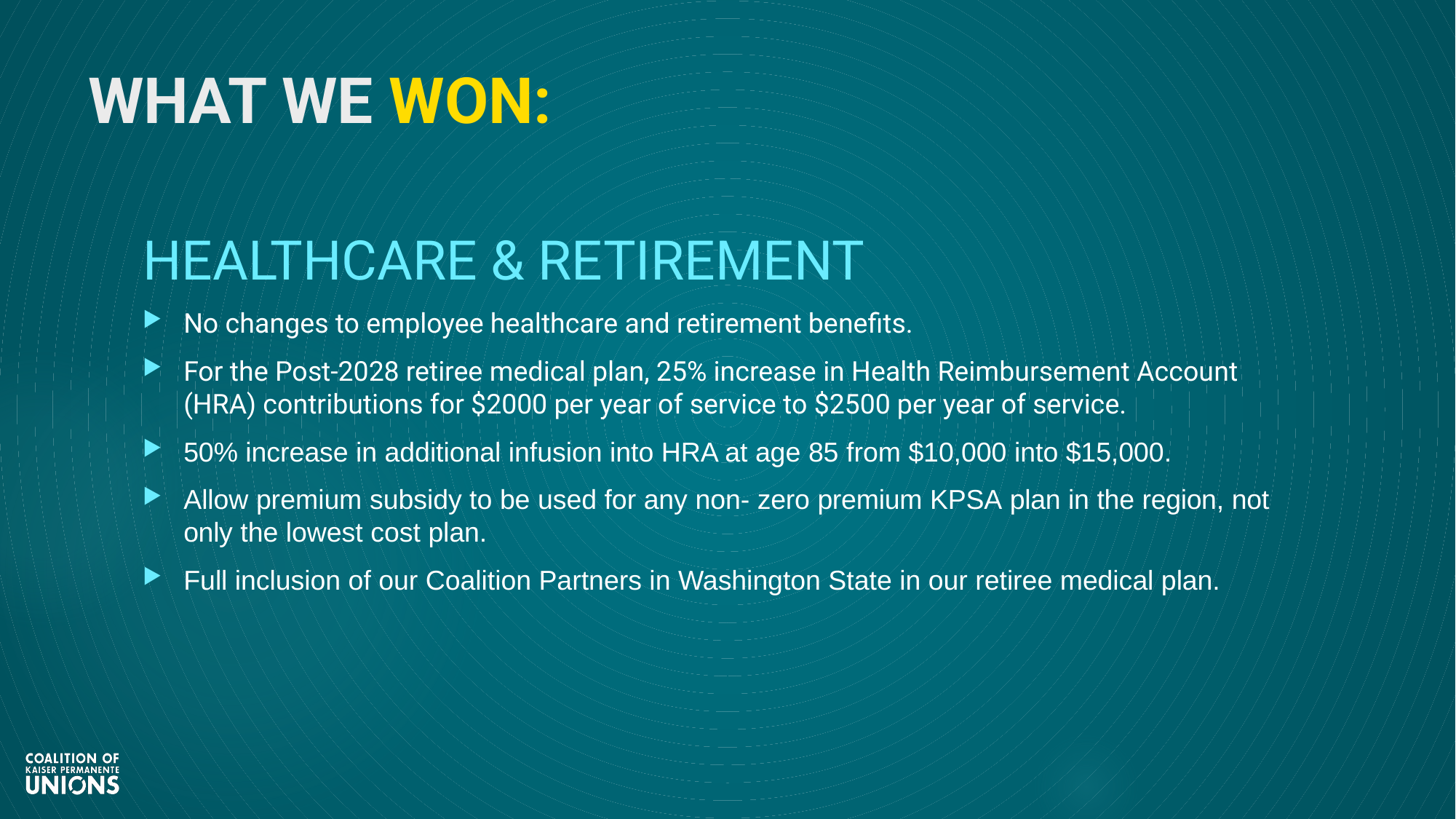

# WHAT WE WON:
HEALTHCARE & RETIREMENT
No changes to employee healthcare and retirement benefits.
For the Post-2028 retiree medical plan, 25% increase in Health Reimbursement Account (HRA) contributions for $2000 per year of service to $2500 per year of service.
50% increase in additional infusion into HRA at age 85 from $10,000 into $15,000.
Allow premium subsidy to be used for any non- zero premium KPSA plan in the region, not only the lowest cost plan.
Full inclusion of our Coalition Partners in Washington State in our retiree medical plan.